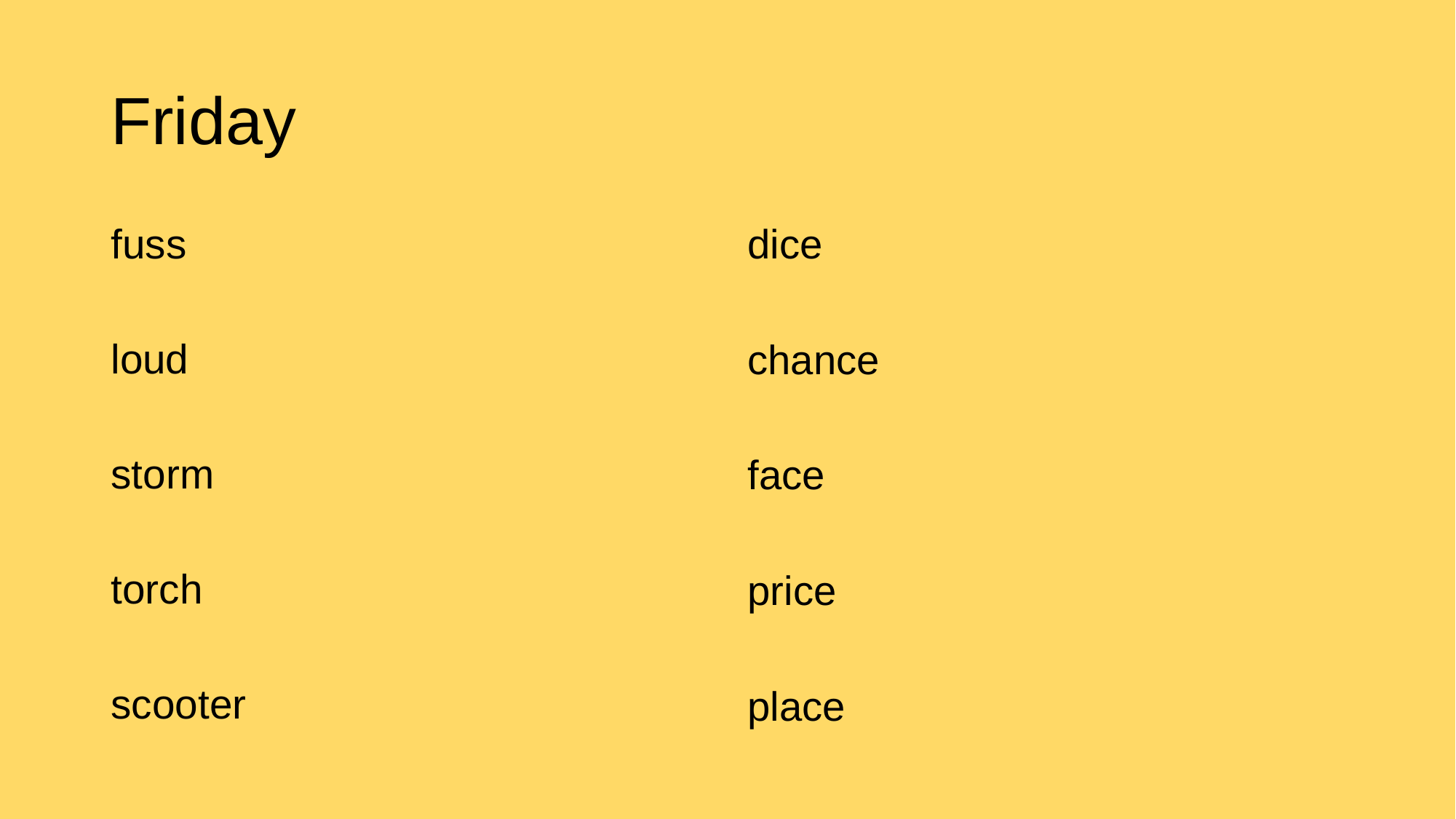

# Friday
fuss

loud

storm

torch

scooter
dice

chance

face

price

place